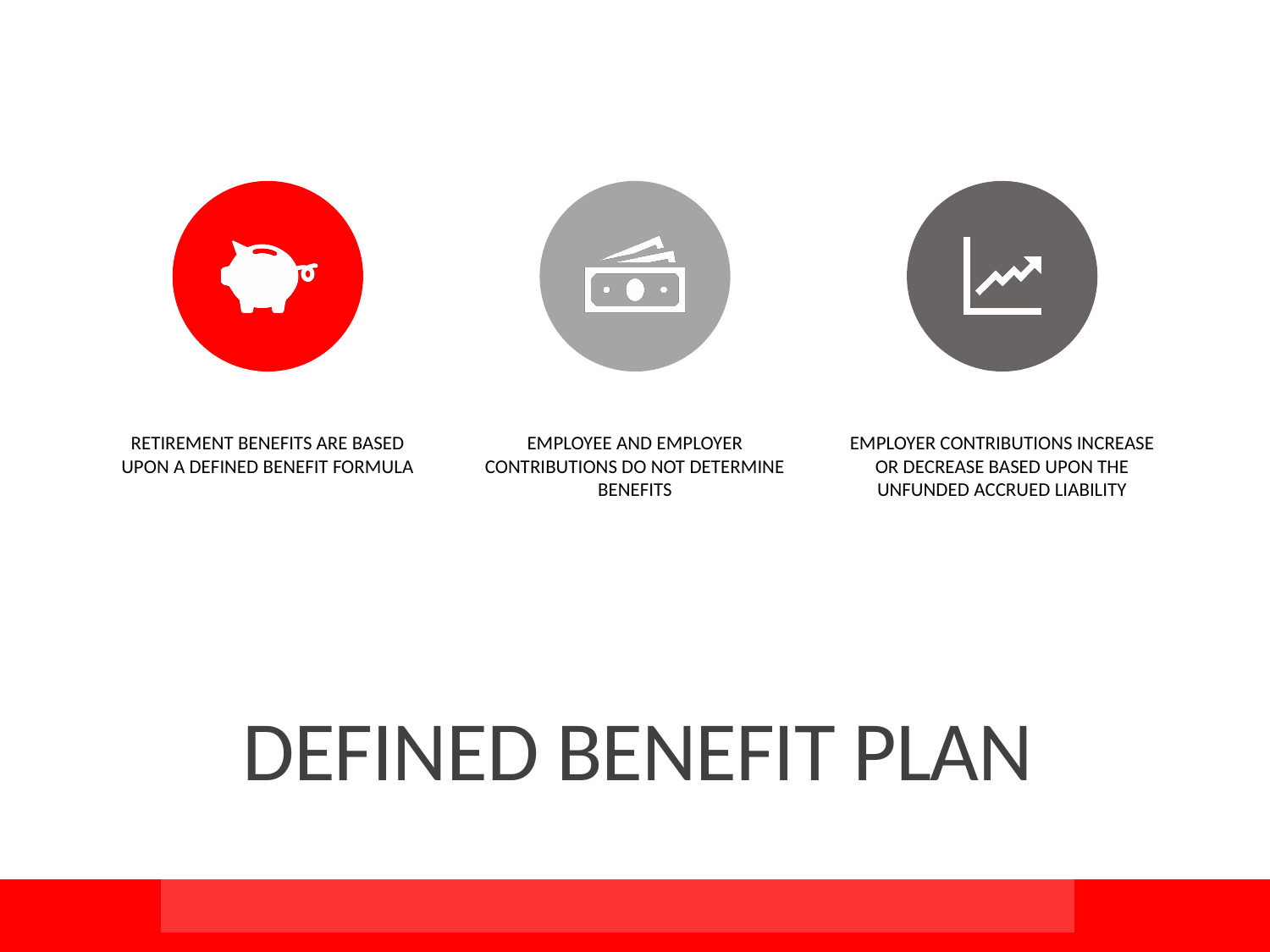

/
Retirement benefits are based upon a defined benefit formula
Employee and Employer contributions do not determine benefits
Employer contributions increase or decrease based upon the unfunded accrued liability
# DEFINED BENEFIT PLAN